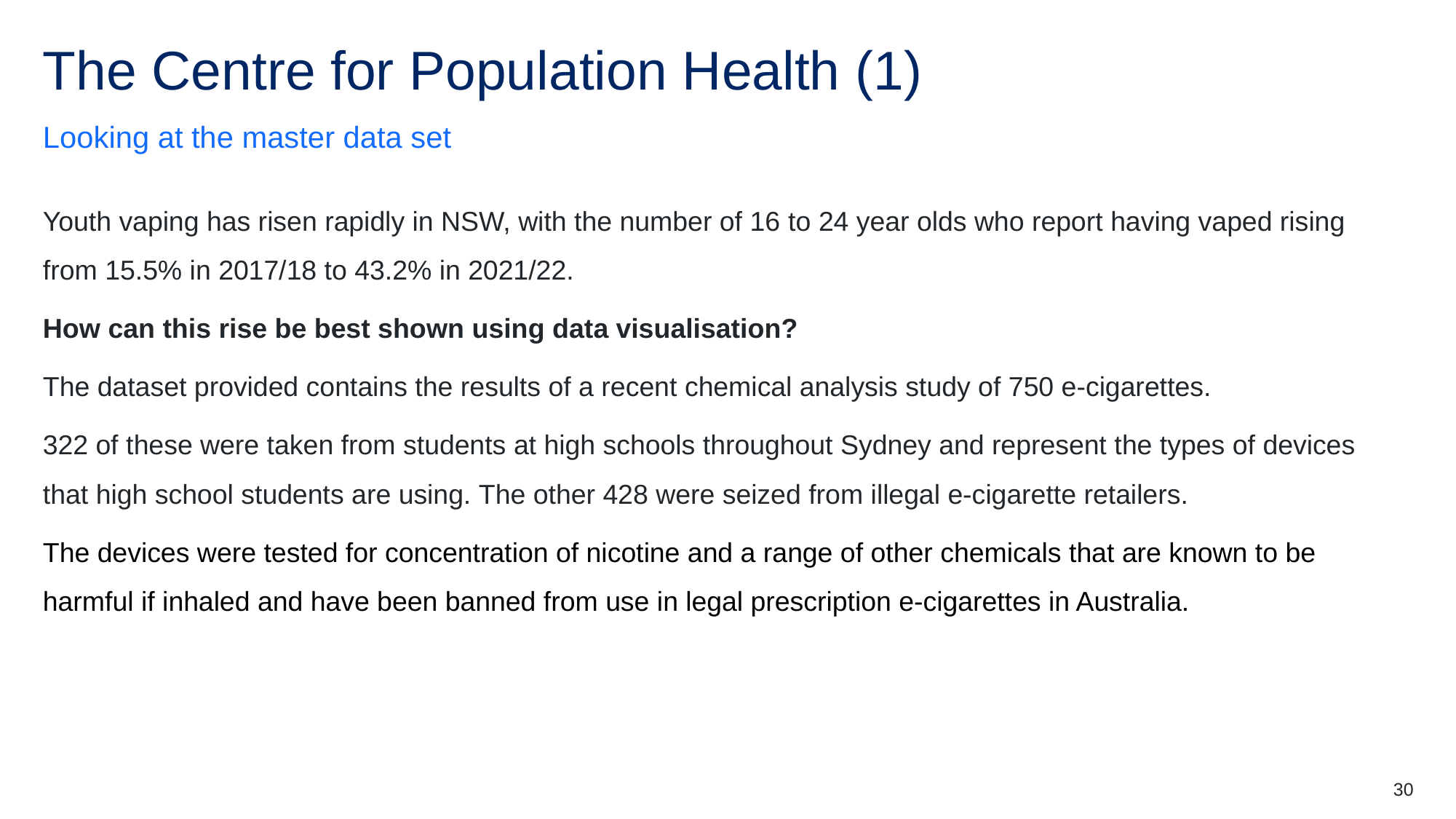

# The Centre for Population Health (1)
Looking at the master data set
Youth vaping has risen rapidly in NSW, with the number of 16 to 24 year olds who report having vaped rising from 15.5% in 2017/18 to 43.2% in 2021/22.
How can this rise be best shown using data visualisation?
The dataset provided contains the results of a recent chemical analysis study of 750 e-cigarettes.
322 of these were taken from students at high schools throughout Sydney and represent the types of devices that high school students are using. The other 428 were seized from illegal e-cigarette retailers.
The devices were tested for concentration of nicotine and a range of other chemicals that are known to be harmful if inhaled and have been banned from use in legal prescription e-cigarettes in Australia.
30